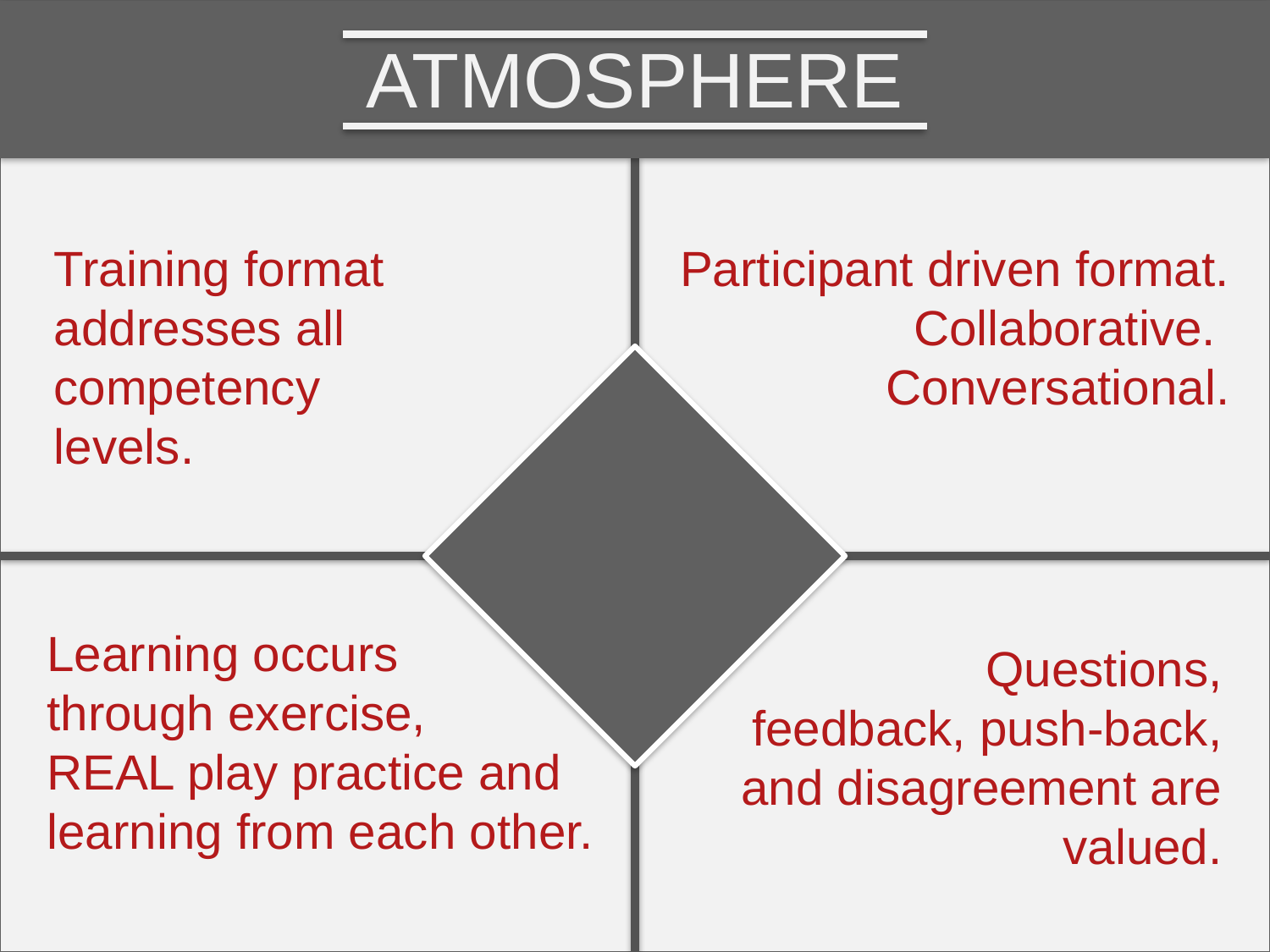

ATMOSPHERE
Training format
addresses all
competency
levels.
Participant driven format.
Collaborative.
Conversational.

Learning occurs
through exercise,
REAL play practice and
learning from each other.
Questions,
feedback, push-back, and disagreement are valued.